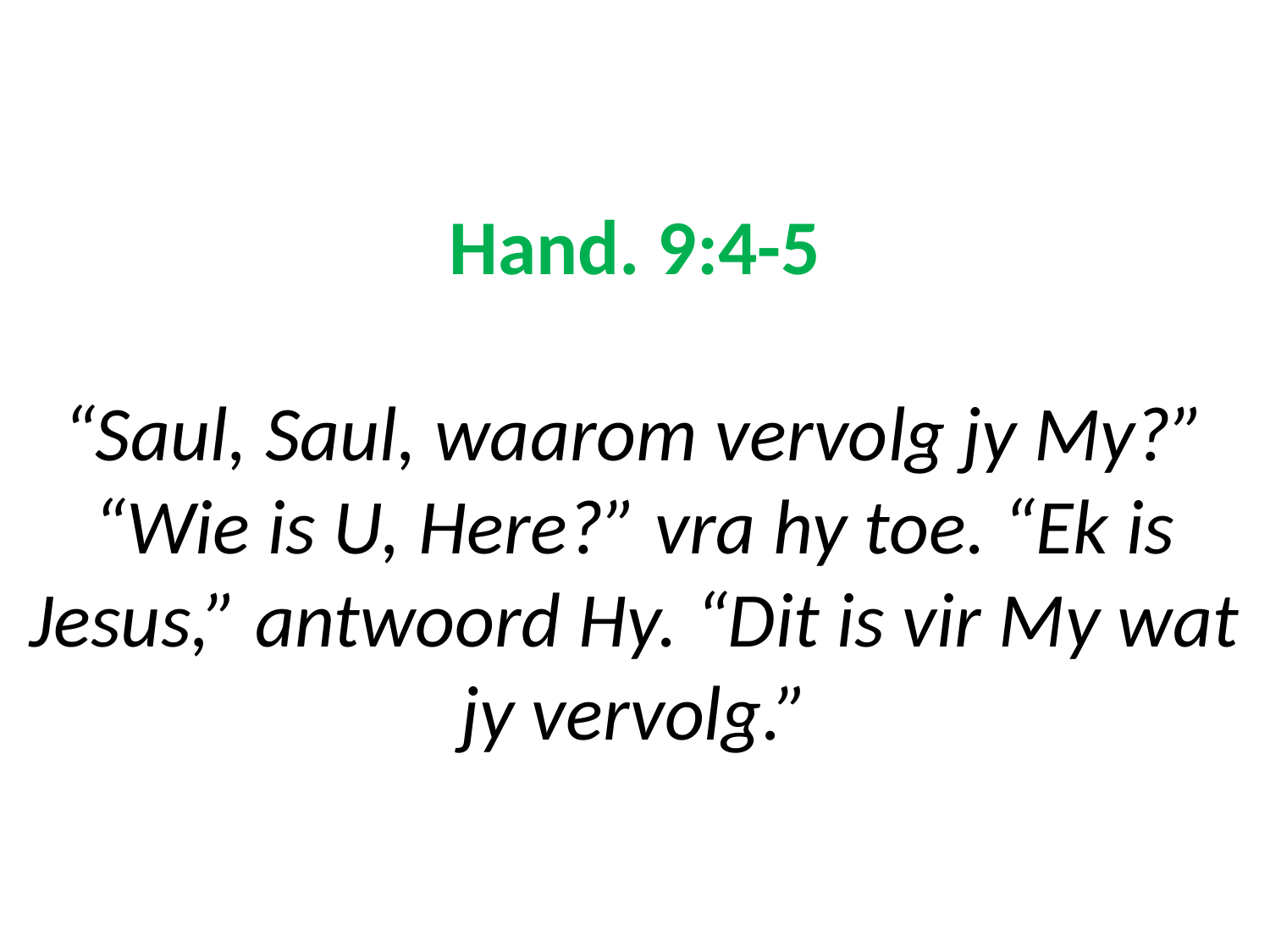

# Hand. 9:4-5 “Saul, Saul, waarom vervolg jy My?” “Wie is U, Here?” vra hy toe. “Ek is Jesus,” antwoord Hy. “Dit is vir My wat jy vervolg.”